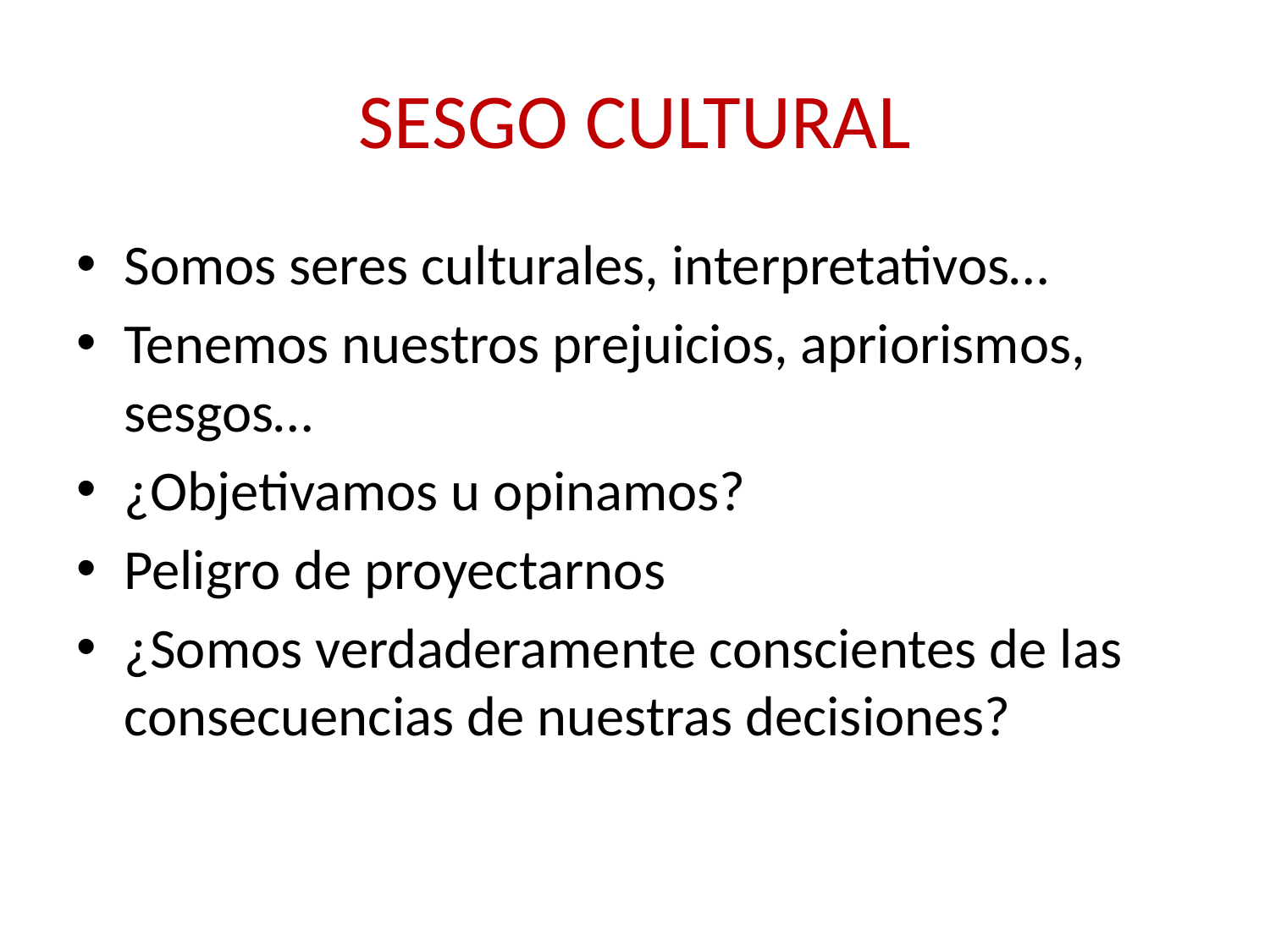

# SESGO CULTURAL
Somos seres culturales, interpretativos…
Tenemos nuestros prejuicios, apriorismos, sesgos…
¿Objetivamos u opinamos?
Peligro de proyectarnos
¿Somos verdaderamente conscientes de las consecuencias de nuestras decisiones?